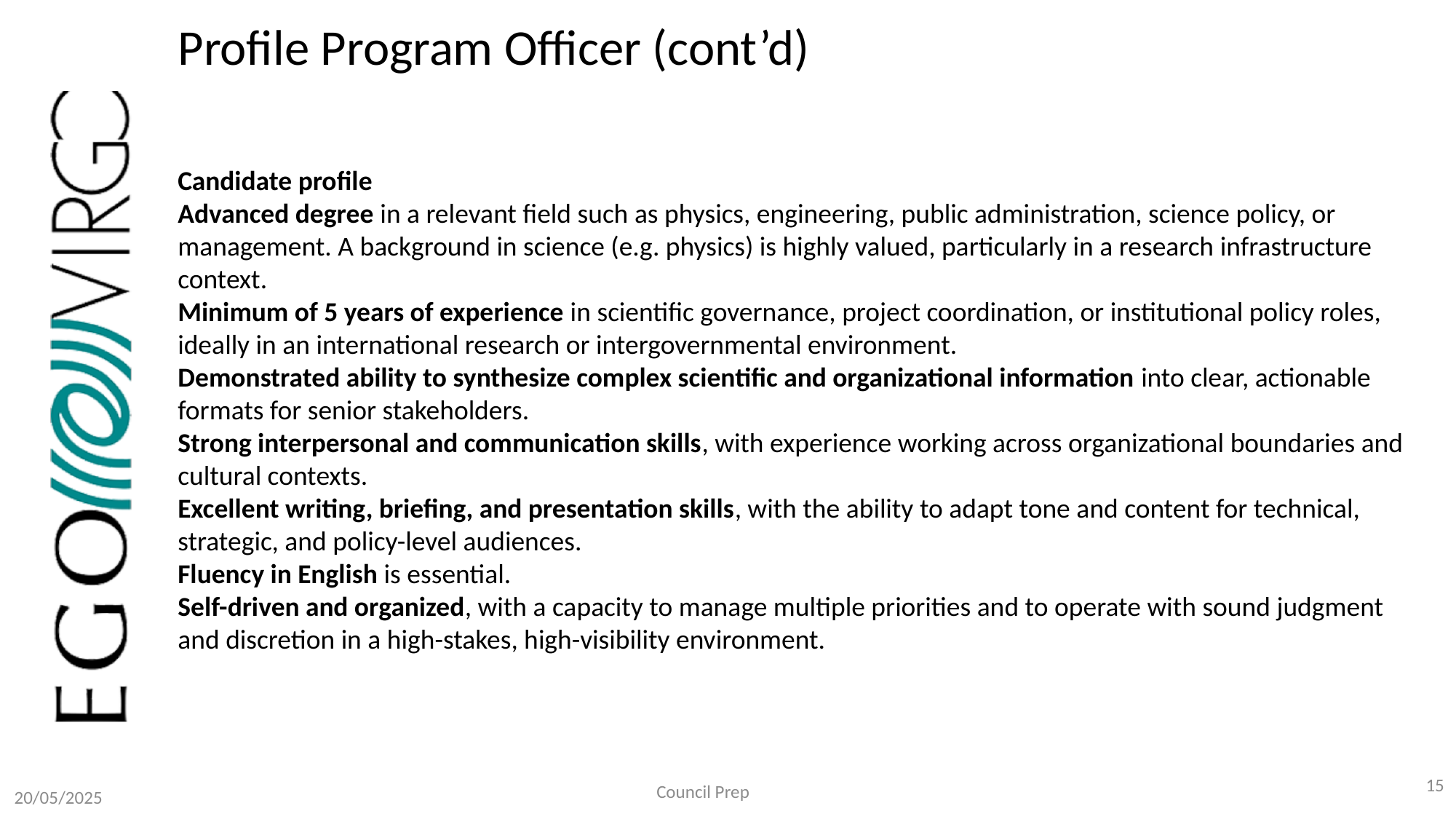

# Profile Program Officer (cont’d)
Candidate profile
Advanced degree in a relevant field such as physics, engineering, public administration, science policy, or management. A background in science (e.g. physics) is highly valued, particularly in a research infrastructure context.
Minimum of 5 years of experience in scientific governance, project coordination, or institutional policy roles, ideally in an international research or intergovernmental environment.
Demonstrated ability to synthesize complex scientific and organizational information into clear, actionable formats for senior stakeholders.
Strong interpersonal and communication skills, with experience working across organizational boundaries and cultural contexts.
Excellent writing, briefing, and presentation skills, with the ability to adapt tone and content for technical, strategic, and policy-level audiences.
Fluency in English is essential.
Self-driven and organized, with a capacity to manage multiple priorities and to operate with sound judgment and discretion in a high-stakes, high-visibility environment.
15
Council Prep
20/05/2025